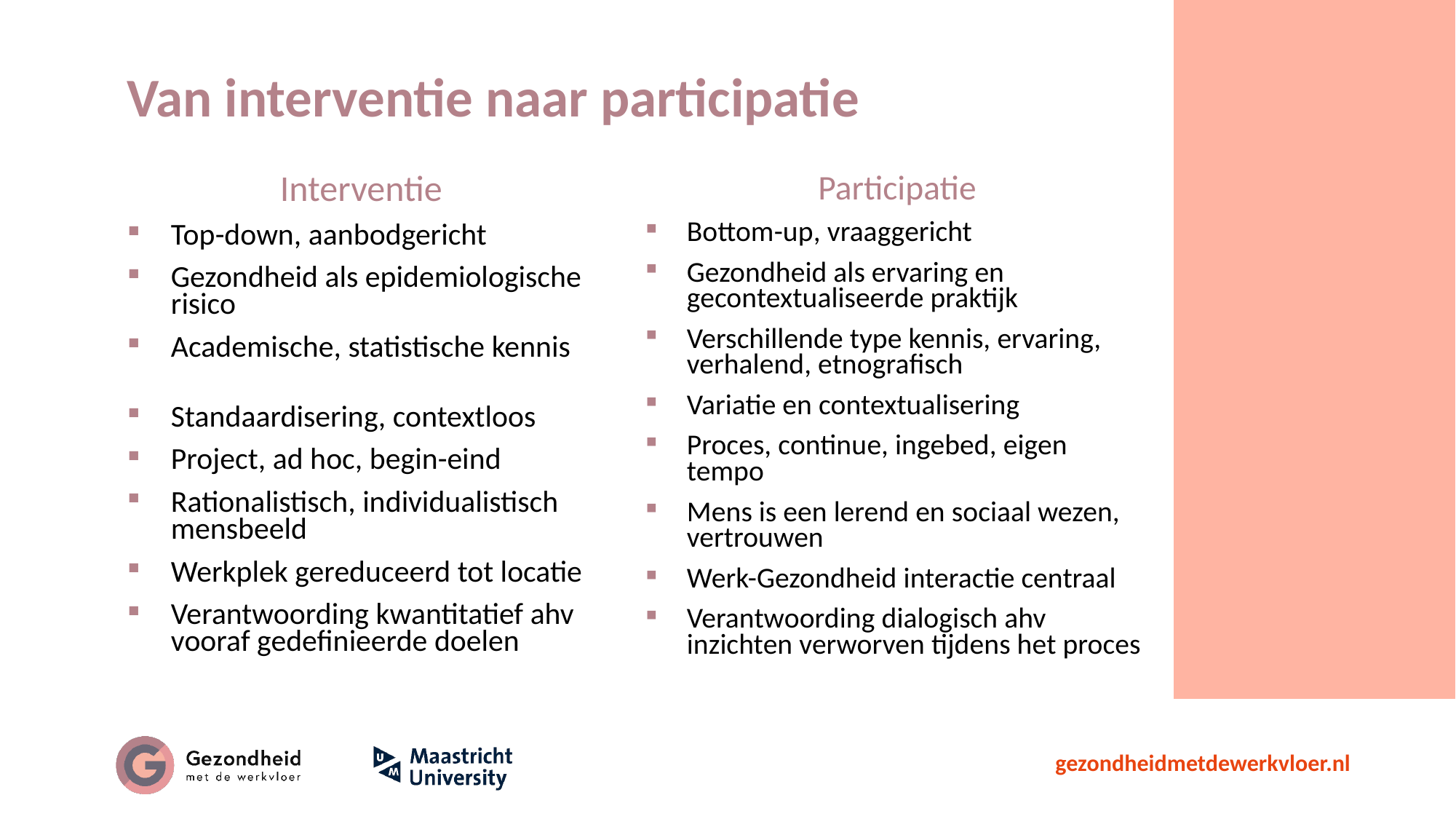

# Van interventie naar participatie
Interventie
Top-down, aanbodgericht
Gezondheid als epidemiologische risico
Academische, statistische kennis
Standaardisering, contextloos
Project, ad hoc, begin-eind
Rationalistisch, individualistisch mensbeeld
Werkplek gereduceerd tot locatie
Verantwoording kwantitatief ahv vooraf gedefinieerde doelen

Participatie
Bottom-up, vraaggericht
Gezondheid als ervaring en gecontextualiseerde praktijk
Verschillende type kennis, ervaring, verhalend, etnografisch
Variatie en contextualisering
Proces, continue, ingebed, eigen tempo
Mens is een lerend en sociaal wezen, vertrouwen
Werk-Gezondheid interactie centraal
Verantwoording dialogisch ahv inzichten verworven tijdens het proces